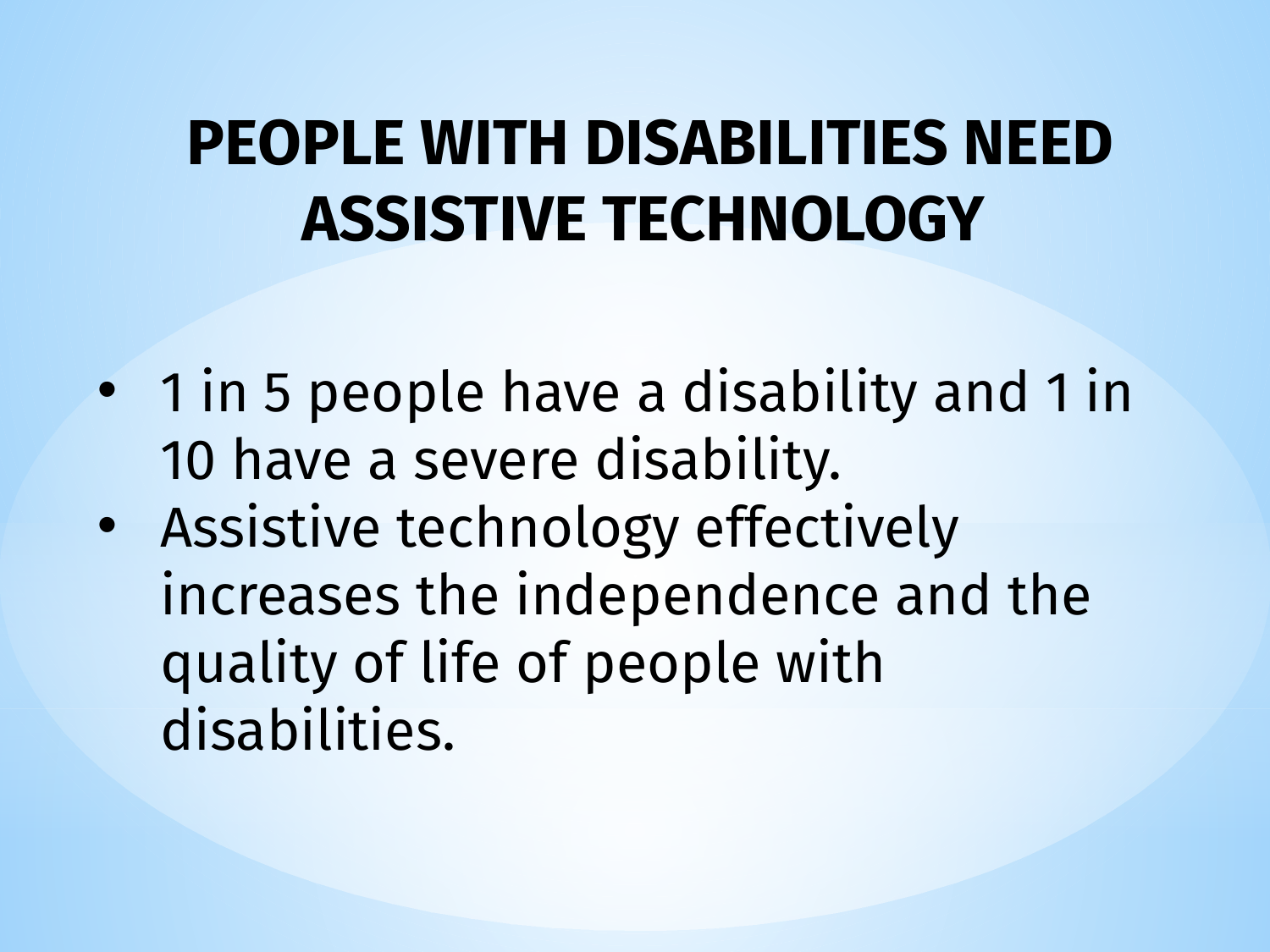

PEOPLE WITH DISABILITIES NEED ASSISTIVE TECHNOLOGY
1 in 5 people have a disability and 1 in 10 have a severe disability.
Assistive technology effectively increases the independence and the quality of life of people with disabilities.